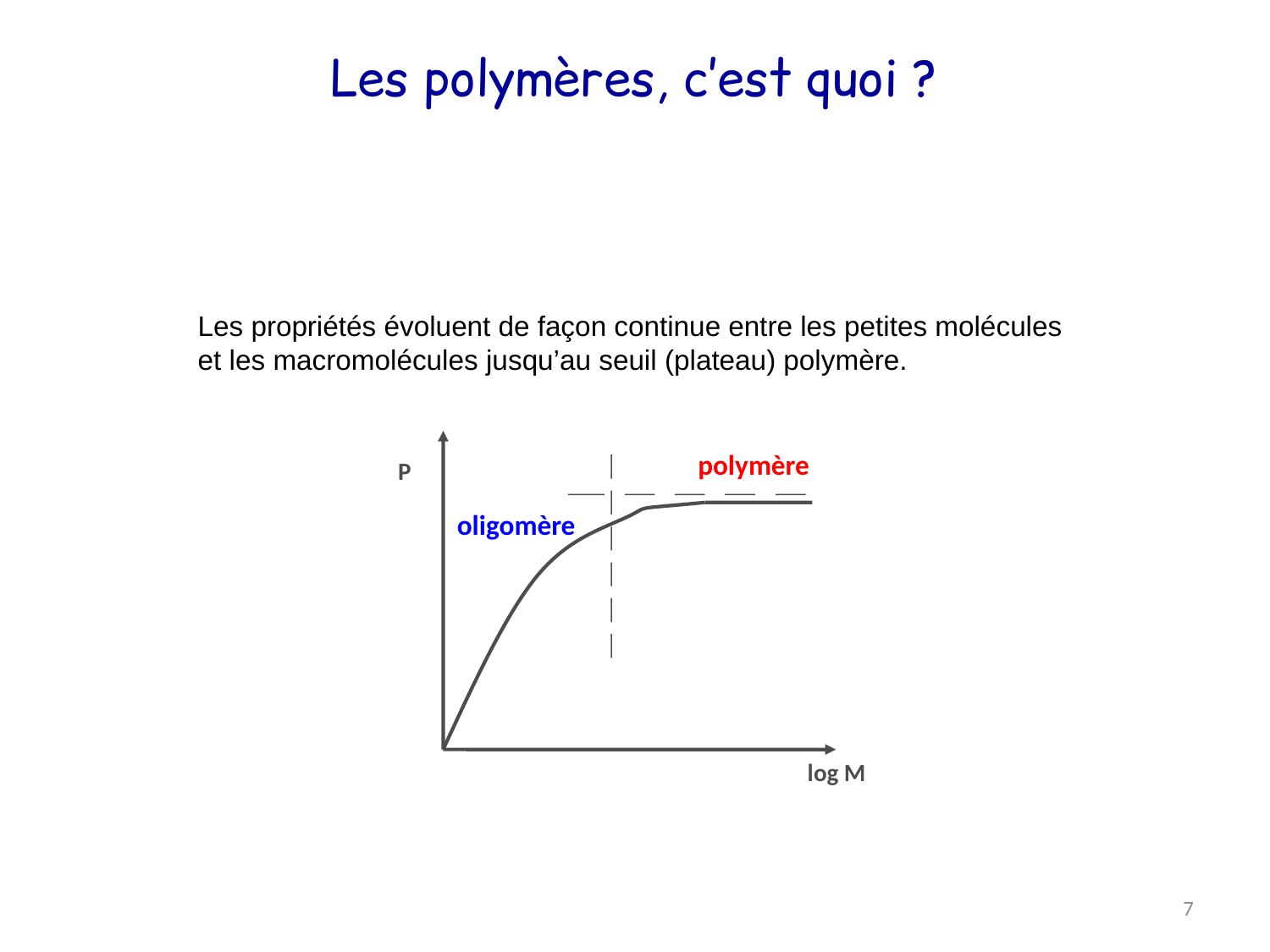

Les polymères, c’est quoi ?
Les propriétés évoluent de façon continue entre les petites molécules et les macromolécules jusqu’au seuil (plateau) polymère.

polymère
P

oligomère

log M
7